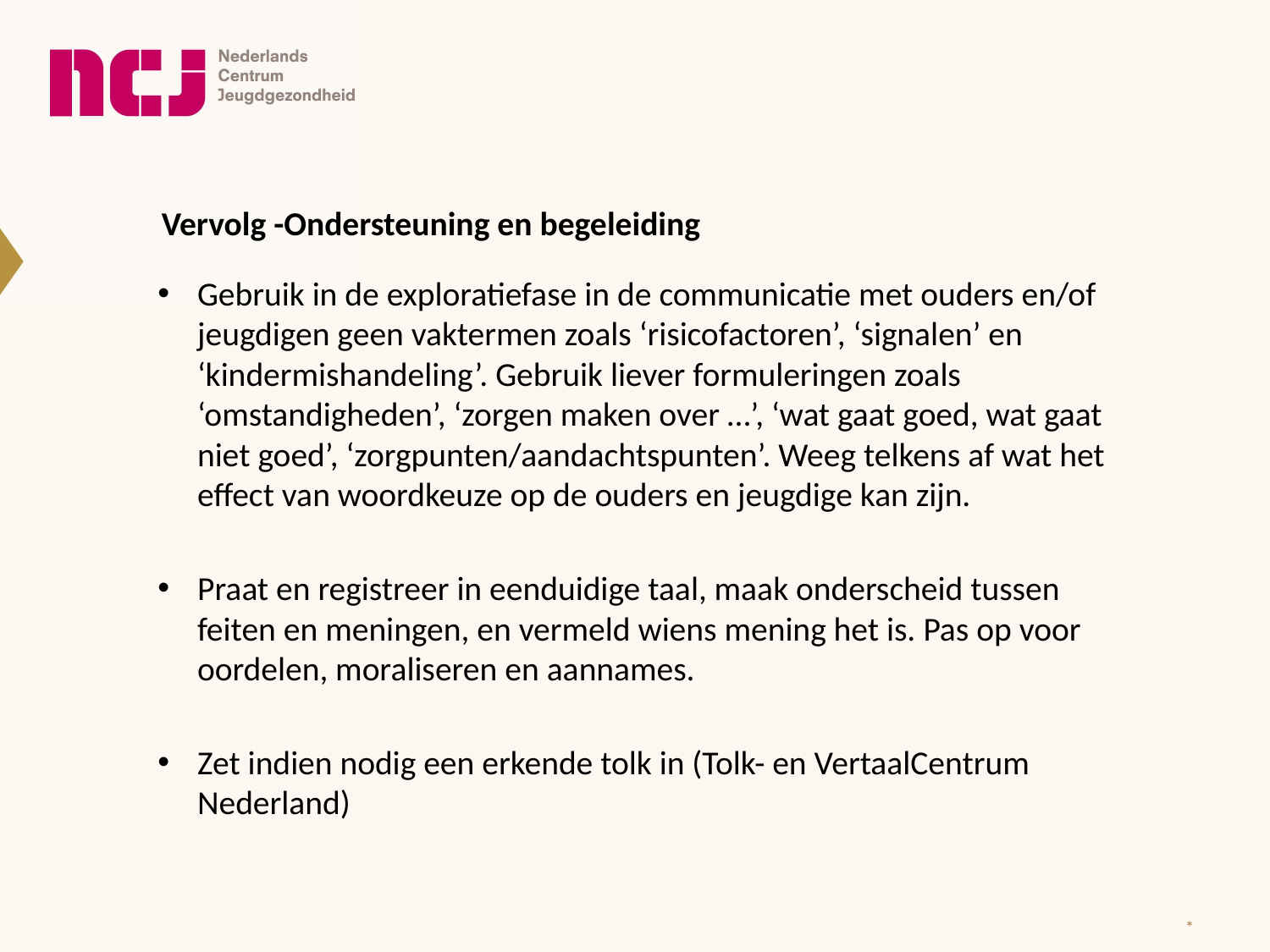

Vervolg -Ondersteuning en begeleiding
Gebruik in de exploratiefase in de communicatie met ouders en/of jeugdigen geen vaktermen zoals ‘risicofactoren’, ‘signalen’ en ‘kindermishandeling’. Gebruik liever formuleringen zoals ‘omstandigheden’, ‘zorgen maken over …’, ‘wat gaat goed, wat gaat niet goed’, ‘zorgpunten/aandachtspunten’. Weeg telkens af wat het effect van woordkeuze op de ouders en jeugdige kan zijn.

Praat en registreer in eenduidige taal, maak onderscheid tussen feiten en meningen, en vermeld wiens mening het is. Pas op voor oordelen, moraliseren en aannames.

Zet indien nodig een erkende tolk in (Tolk- en VertaalCentrum Nederland)

*